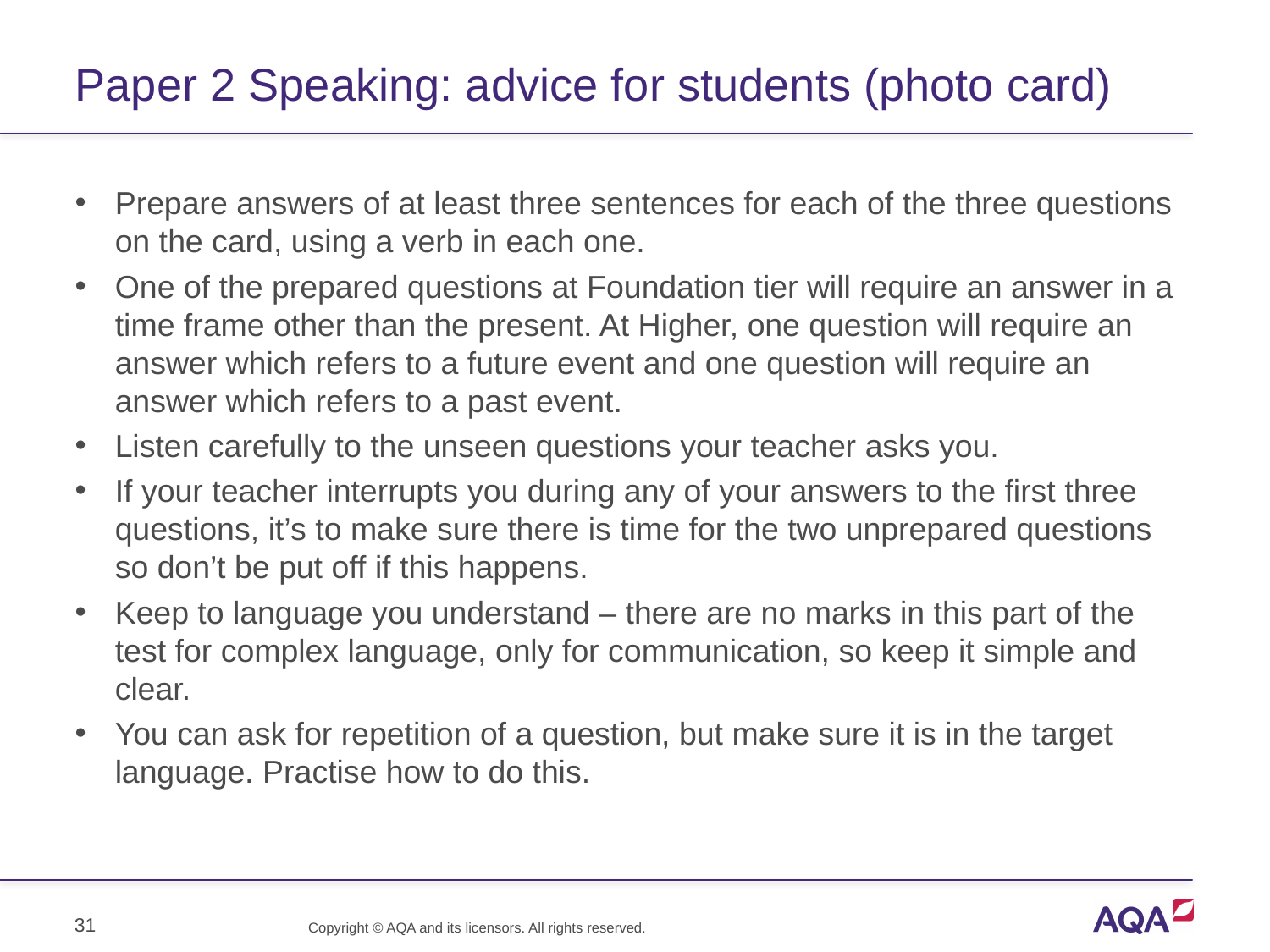

# Paper 2 Speaking: advice for students (photo card)
Prepare answers of at least three sentences for each of the three questions on the card, using a verb in each one.
One of the prepared questions at Foundation tier will require an answer in a time frame other than the present. At Higher, one question will require an answer which refers to a future event and one question will require an answer which refers to a past event.
Listen carefully to the unseen questions your teacher asks you.
If your teacher interrupts you during any of your answers to the first three questions, it’s to make sure there is time for the two unprepared questions so don’t be put off if this happens.
Keep to language you understand – there are no marks in this part of the test for complex language, only for communication, so keep it simple and clear.
You can ask for repetition of a question, but make sure it is in the target language. Practise how to do this.

31
Copyright © AQA and its licensors. All rights reserved.